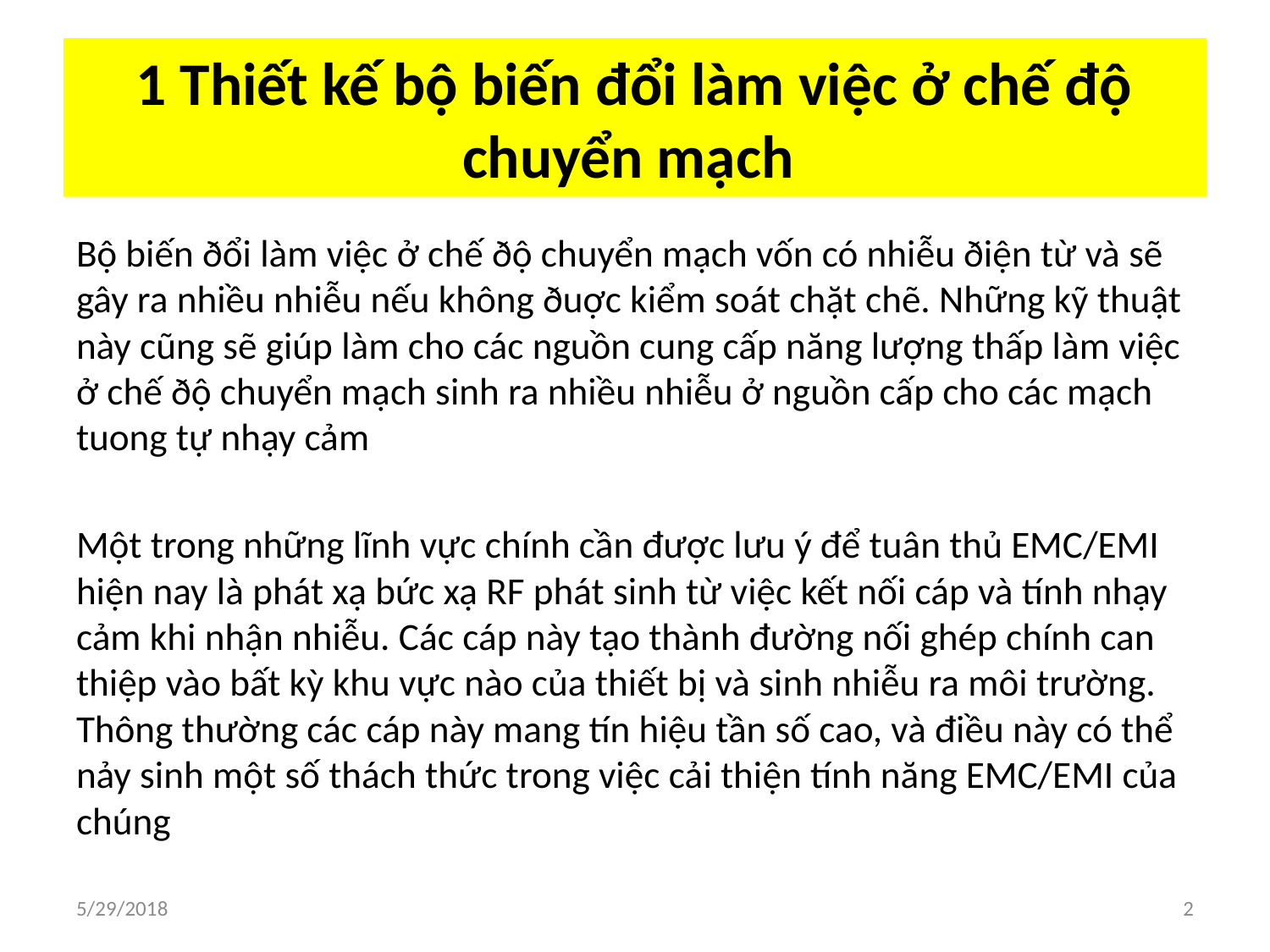

# 1 Thiết kế bộ biến đổi làm việc ở chế độ chuyển mạch
Bộ biến ðổi làm việc ở chế ðộ chuyển mạch vốn có nhiễu ðiện từ và sẽ gây ra nhiều nhiễu nếu không ðuợc kiểm soát chặt chẽ. Những kỹ thuật này cũng sẽ giúp làm cho các nguồn cung cấp năng lượng thấp làm việc ở chế ðộ chuyển mạch sinh ra nhiều nhiễu ở nguồn cấp cho các mạch tuong tự nhạy cảm

Một trong những lĩnh vực chính cần được lưu ý để tuân thủ EMC/EMI hiện nay là phát xạ bức xạ RF phát sinh từ việc kết nối cáp và tính nhạy cảm khi nhận nhiễu. Các cáp này tạo thành đường nối ghép chính can thiệp vào bất kỳ khu vực nào của thiết bị và sinh nhiễu ra môi trường. Thông thường các cáp này mang tín hiệu tần số cao, và điều này có thể nảy sinh một số thách thức trong việc cải thiện tính năng EMC/EMI của chúng
5/29/2018
2